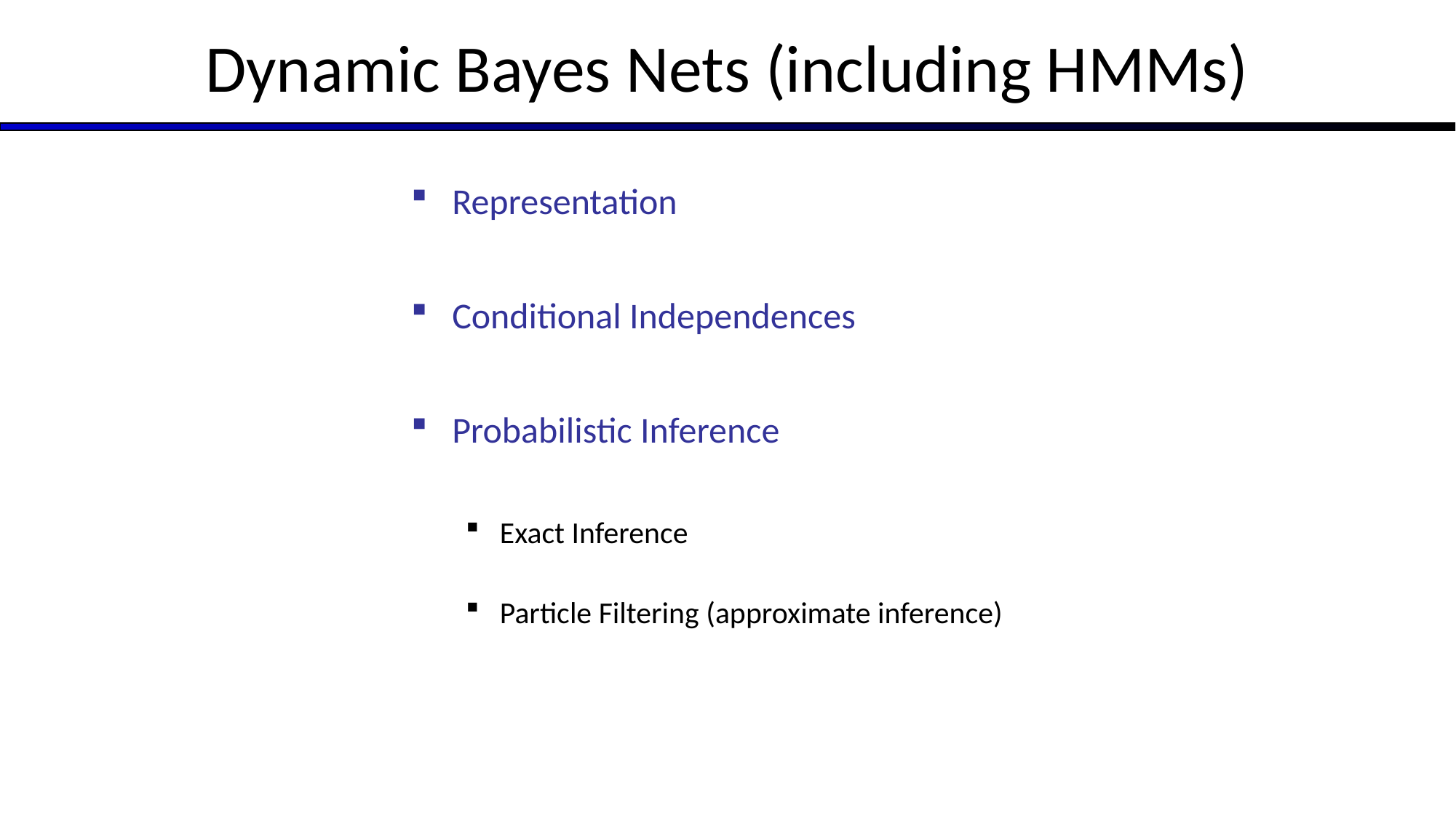

# Dynamic Bayes Nets (including HMMs)
Representation

Conditional Independences

Probabilistic Inference

Exact Inference

Particle Filtering (approximate inference)